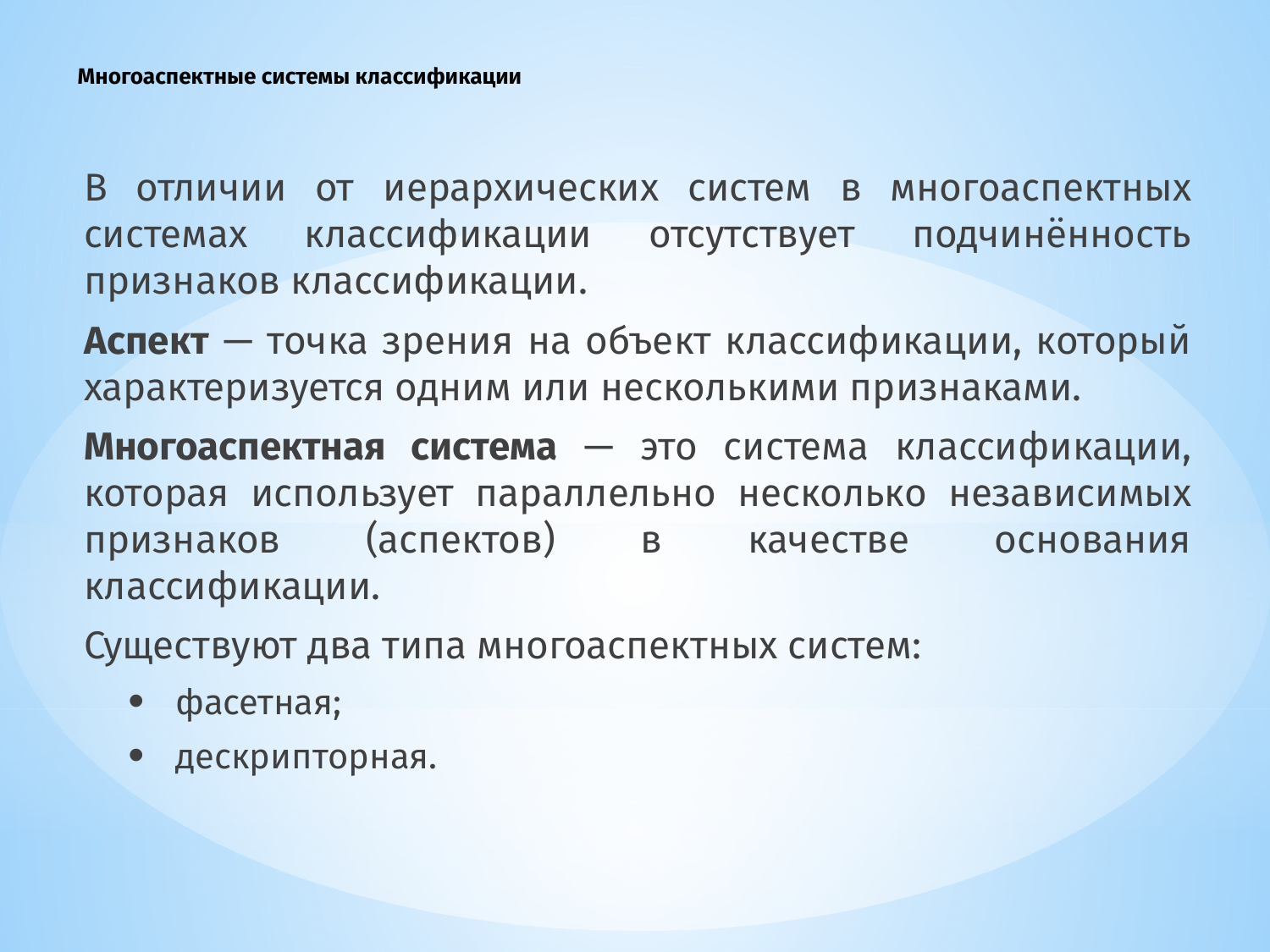

# Многоаспектные системы классификации
В отличии от иерархических систем в многоаспектных системах классификации отсутствует подчинённость признаков классификации.
Аспект — точка зрения на объект классификации, который характеризуется одним или несколькими признаками.
Многоаспектная система — это система классификации, которая использует параллельно несколько независимых признаков (аспектов) в качестве основания классификации.
Существуют два типа многоаспектных систем:
фасетная;
дескрипторная.